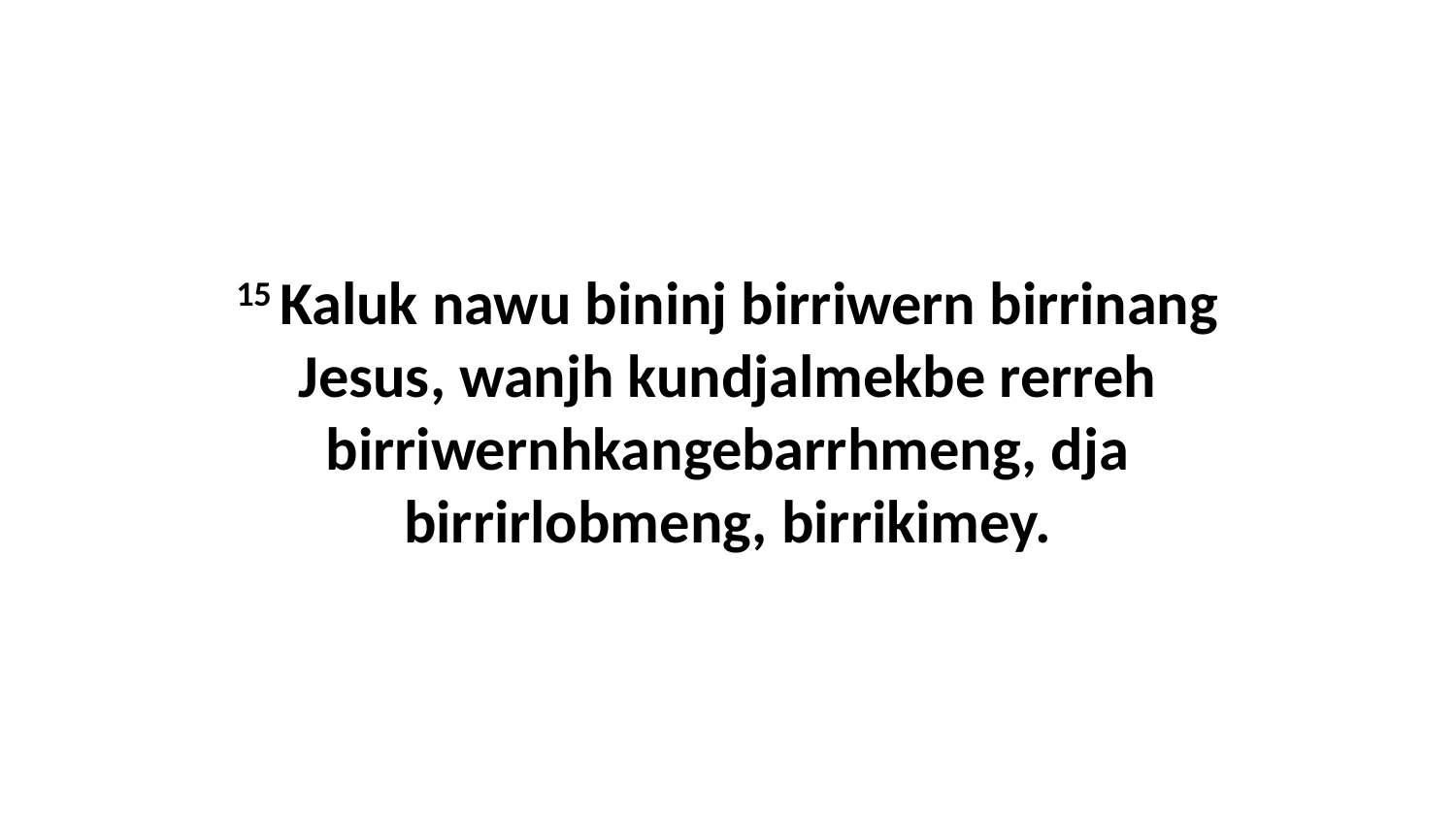

15 Kaluk nawu bininj birriwern birrinang Jesus, wanjh kundjalmekbe rerreh birriwernhkangebarrhmeng, dja birrirlobmeng, birrikimey.